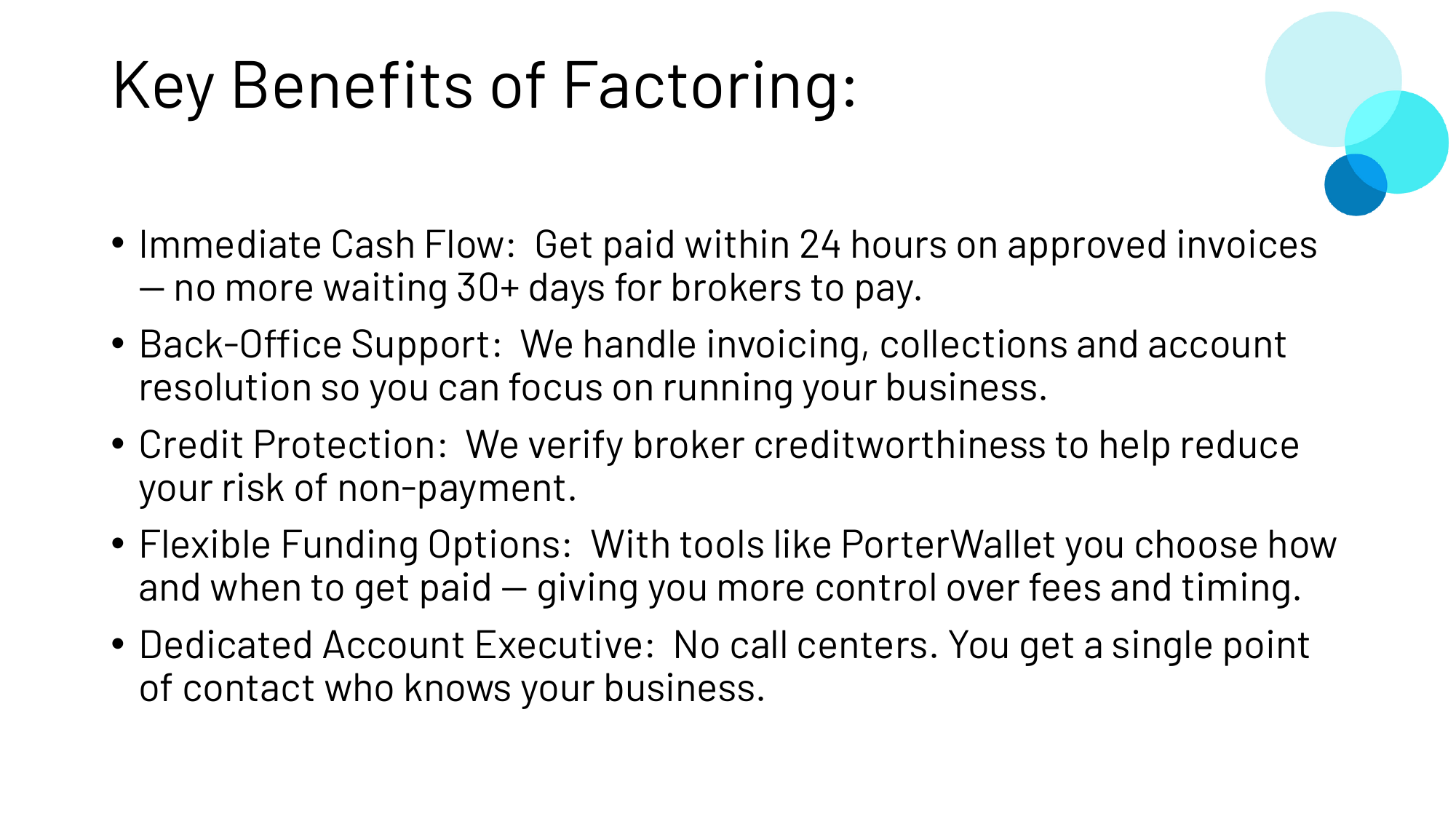

# Key Benefits of Factoring:
Immediate Cash Flow:  Get paid within 24 hours on approved invoices — no more waiting 30+ days for brokers to pay.
Back-Office Support:  We handle invoicing, collections and account resolution so you can focus on running your business.
Credit Protection:  We verify broker creditworthiness to help reduce your risk of non-payment.
Flexible Funding Options:  With tools like PorterWallet you choose how and when to get paid — giving you more control over fees and timing.
Dedicated Account Executive:  No call centers. You get a single point of contact who knows your business.